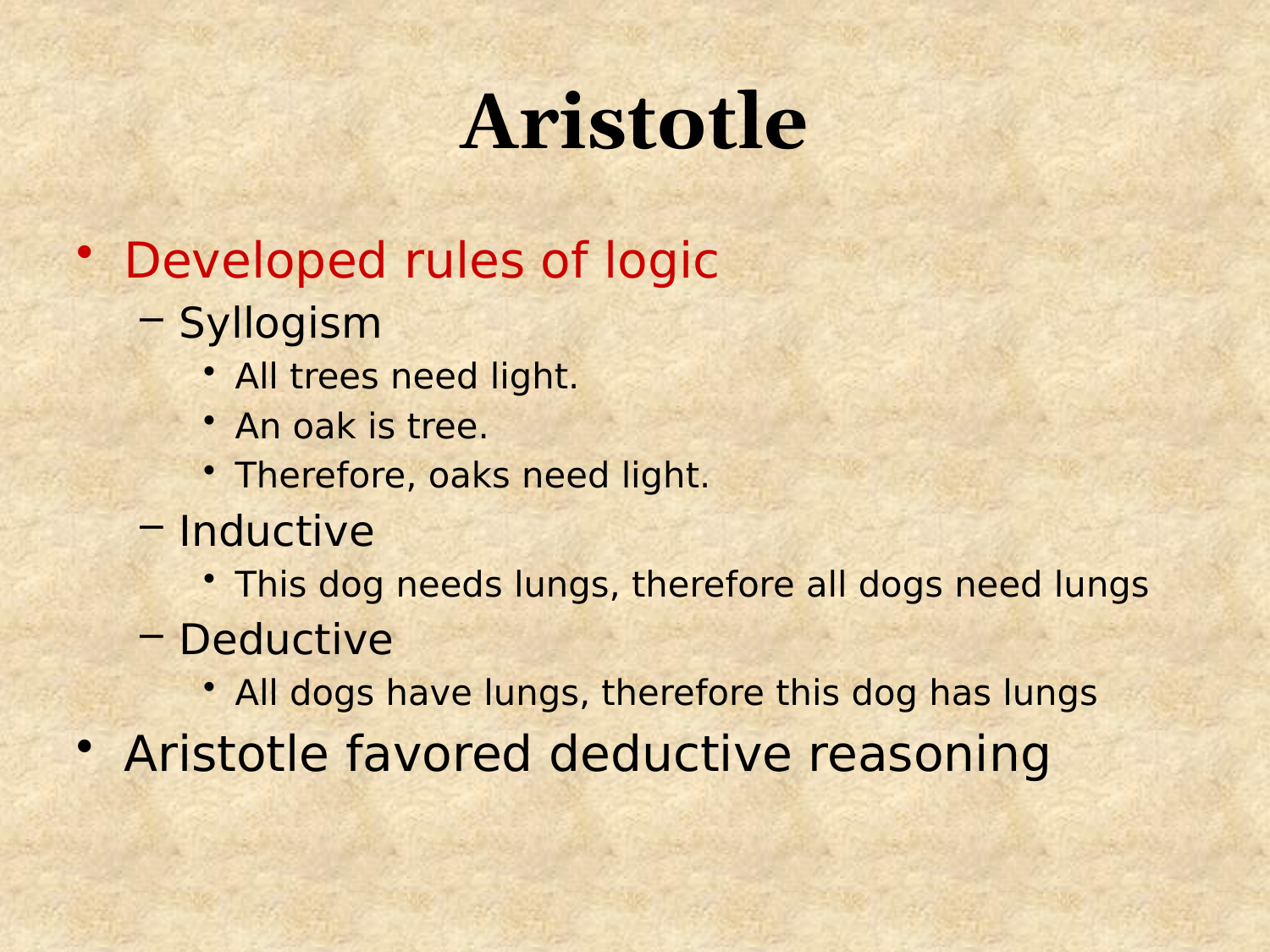

# Aristotle
Developed rules of logic
Syllogism
All trees need light.
An oak is tree.
Therefore, oaks need light.
Inductive
This dog needs lungs, therefore all dogs need lungs
Deductive
All dogs have lungs, therefore this dog has lungs
Aristotle favored deductive reasoning